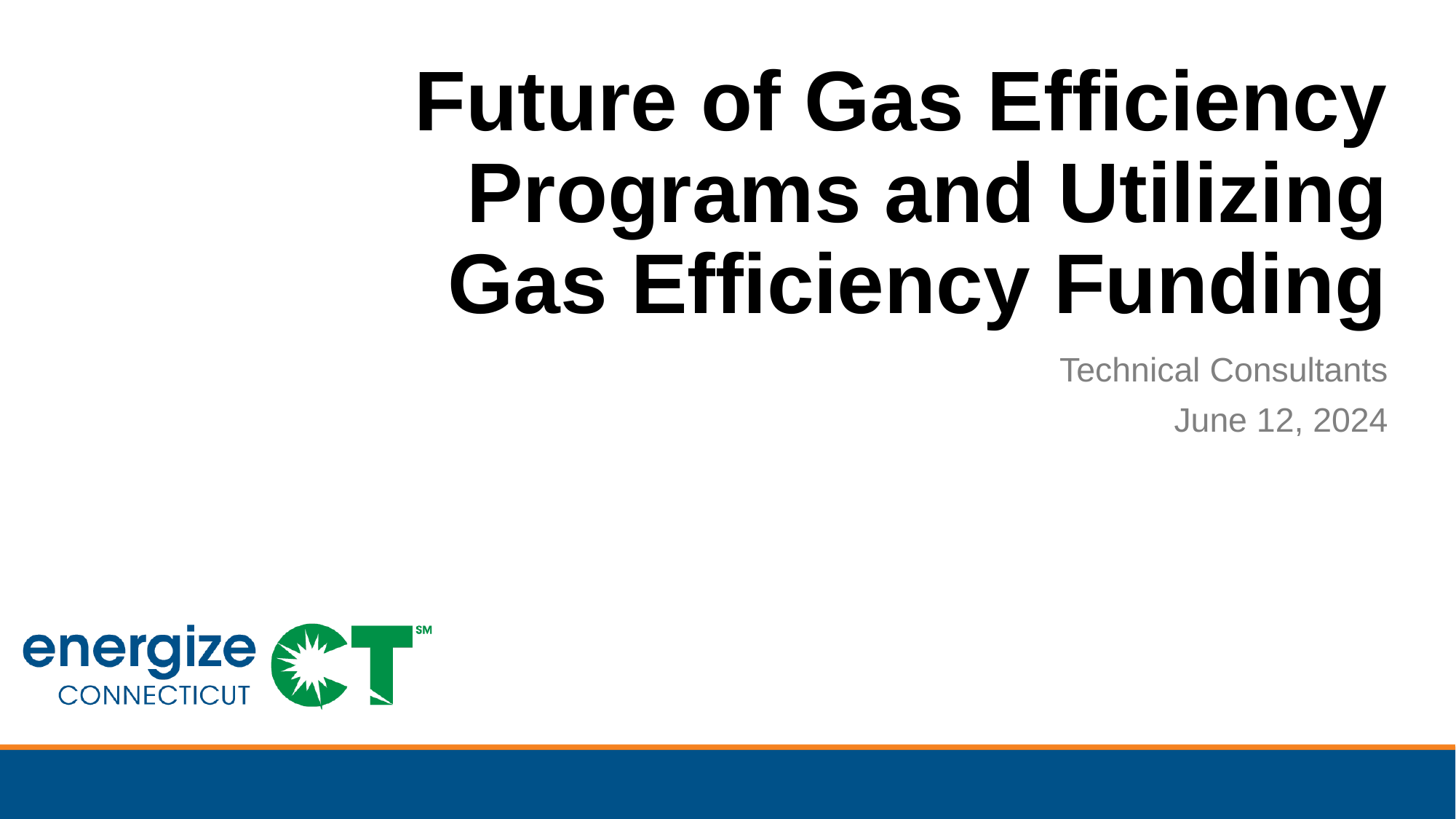

# Future of Gas Efficiency Programs and Utilizing Gas Efficiency Funding
Technical Consultants
June 12, 2024